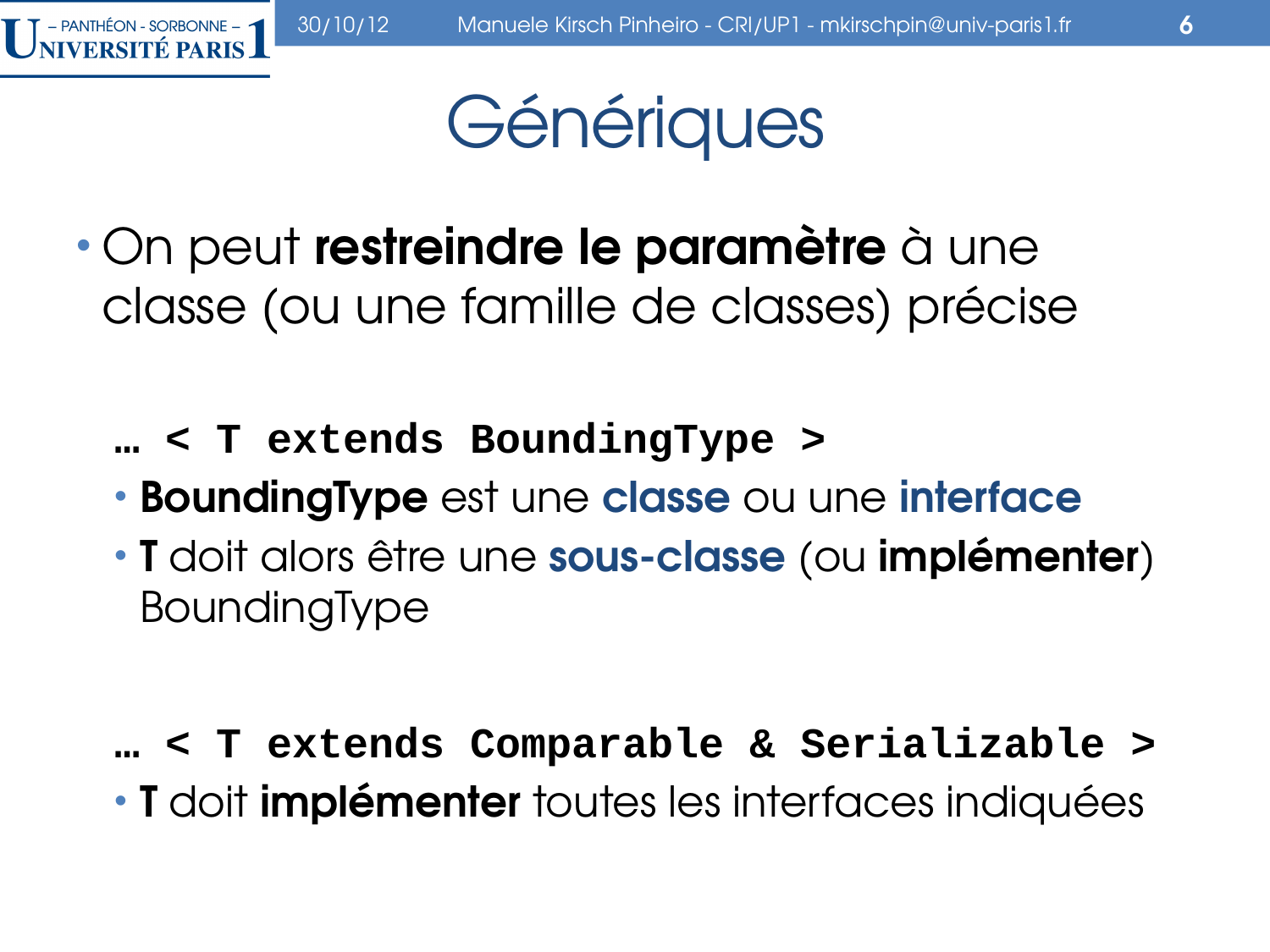

30/10/12
Manuele Kirsch Pinheiro - CRI/UP1 - mkirschpin@univ-paris1.fr
6
# Génériques
On peut restreindre le paramètre à une classe (ou une famille de classes) précise

… < T extends BoundingType >
BoundingType est une classe ou une interface
T doit alors être une sous-classe (ou implémenter) BoundingType

… < T extends Comparable & Serializable >
T doit implémenter toutes les interfaces indiquées